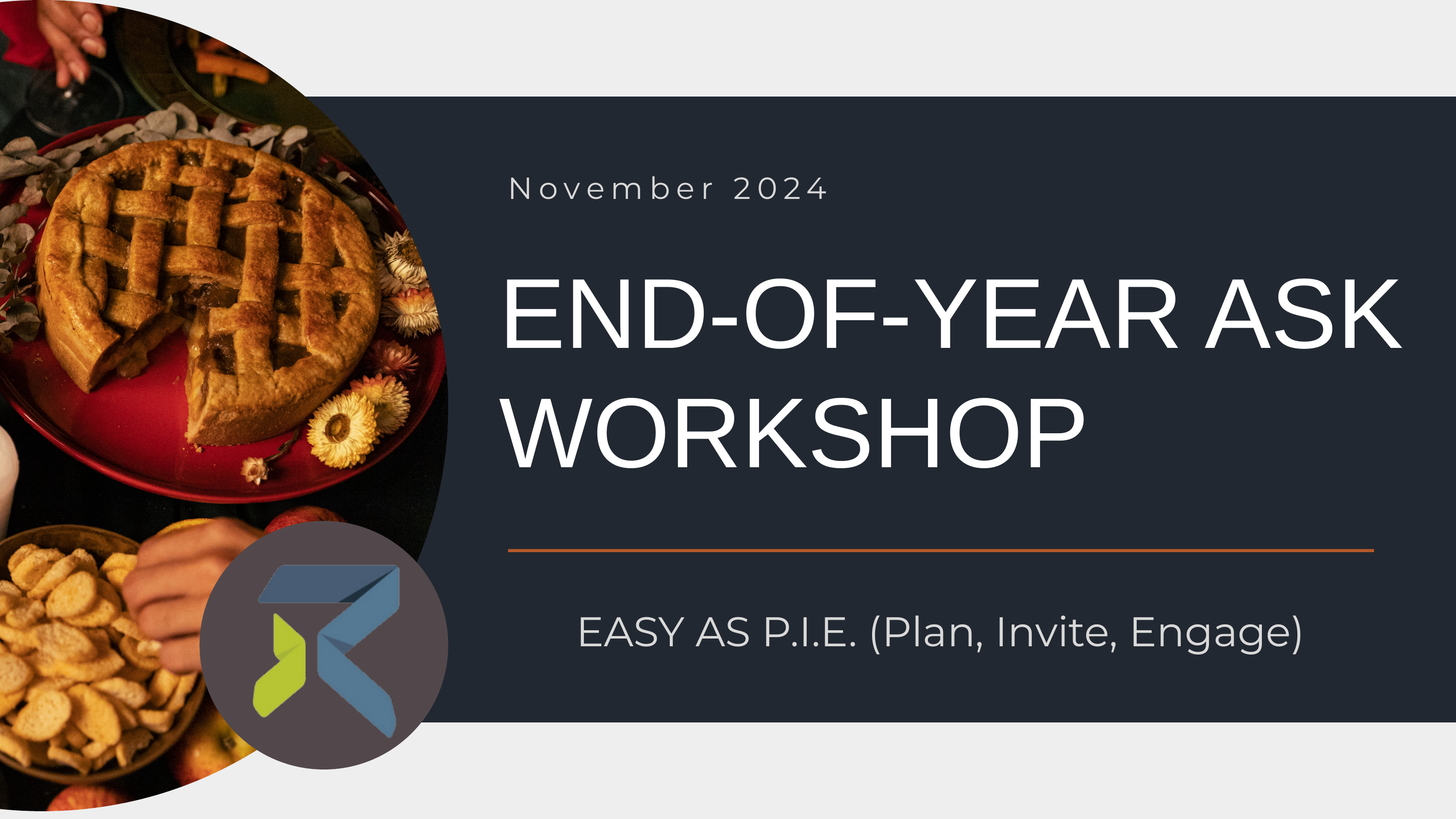

November 2024
END-OF-YEAR ASK WORKSHOP

EASY AS P.I.E. (Plan, Invite, Engage)